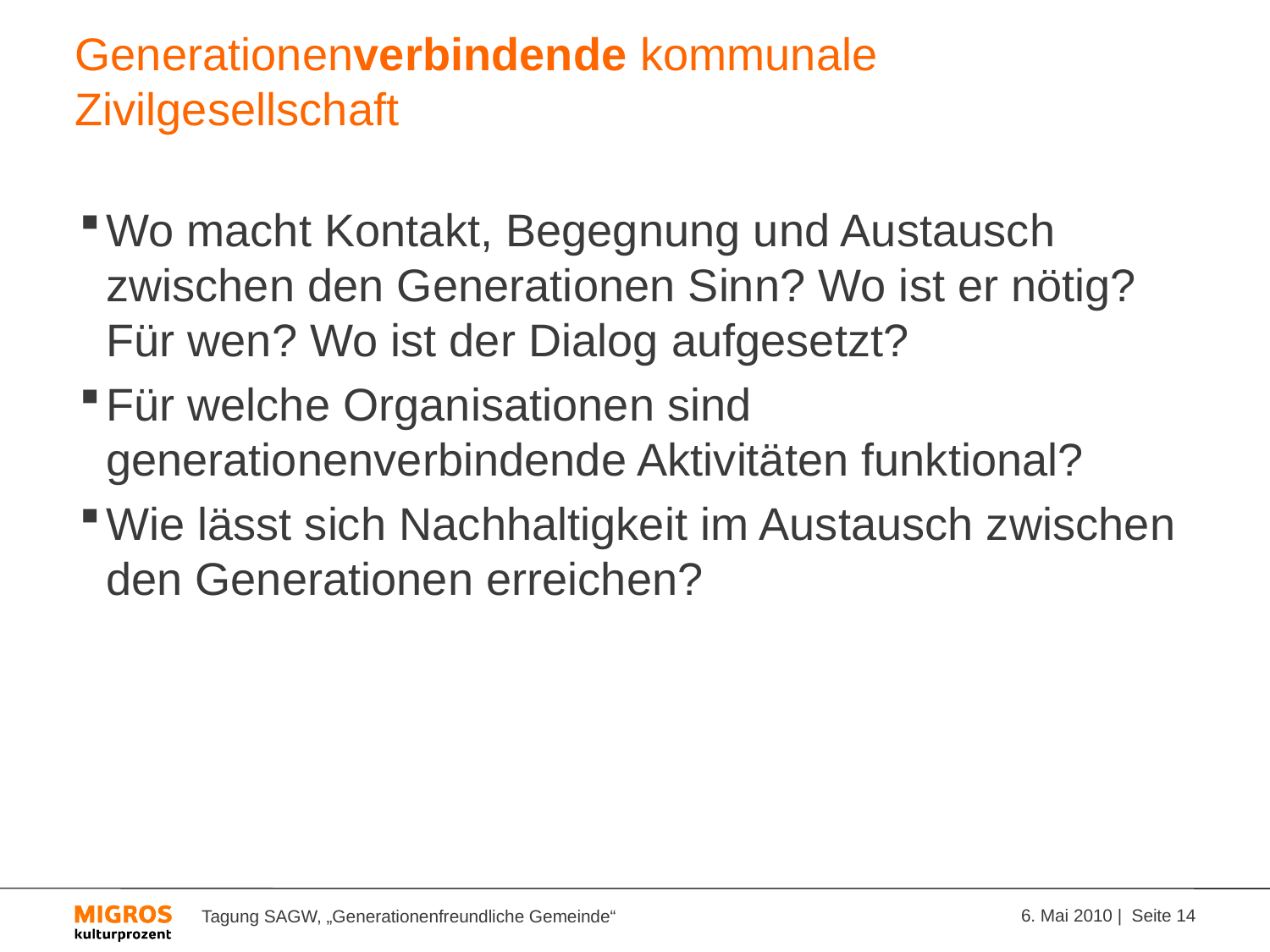

# Generationenverbindende kommunale Zivilgesellschaft
Wo macht Kontakt, Begegnung und Austausch zwischen den Generationen Sinn? Wo ist er nötig? Für wen? Wo ist der Dialog aufgesetzt?
Für welche Organisationen sind generationenverbindende Aktivitäten funktional?
Wie lässt sich Nachhaltigkeit im Austausch zwischen den Generationen erreichen?